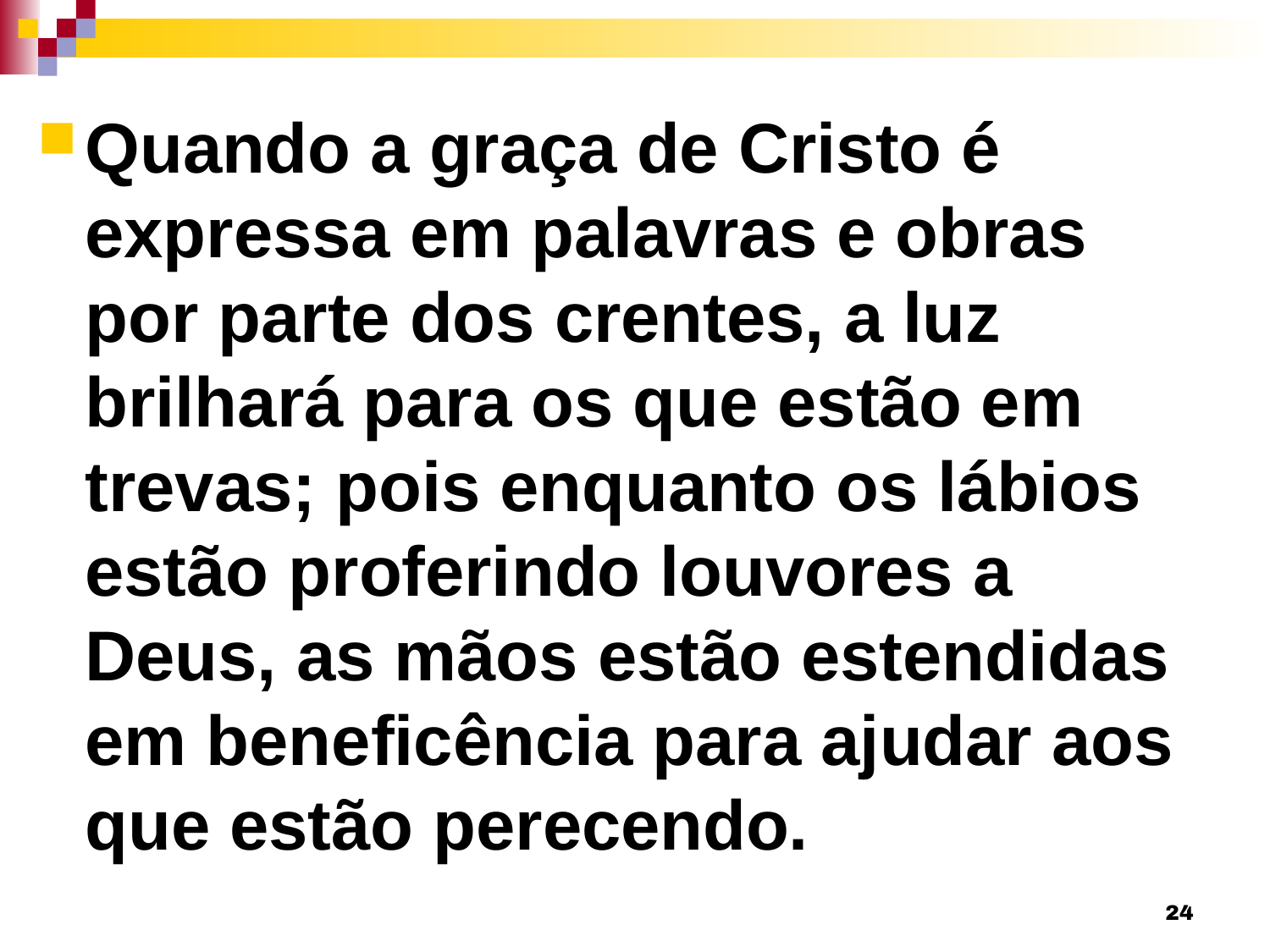

Quando a graça de Cristo é expressa em palavras e obras por parte dos crentes, a luz brilhará para os que estão em trevas; pois enquanto os lábios estão proferindo louvores a Deus, as mãos estão estendidas em beneficência para ajudar aos que estão perecendo.
24